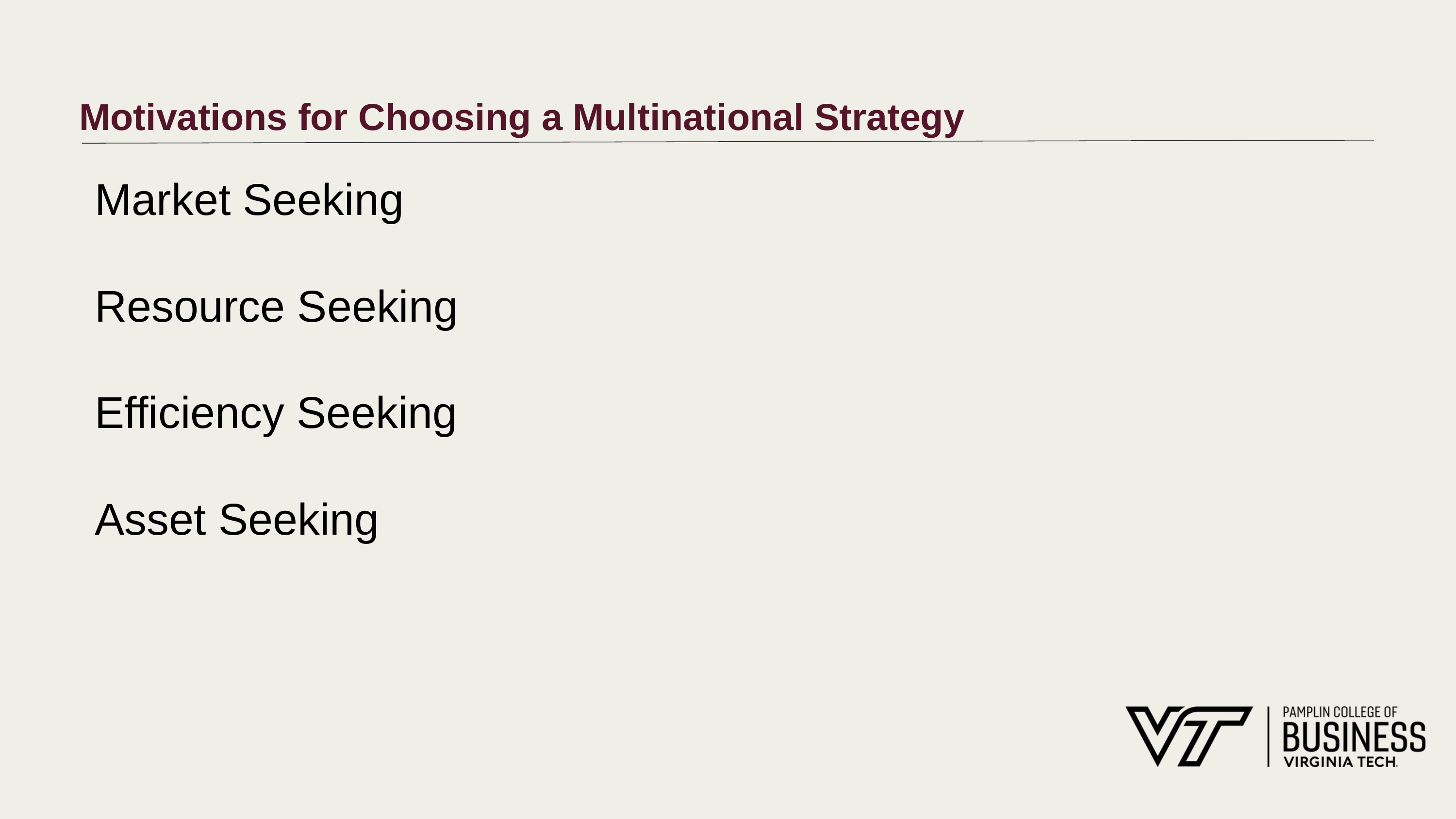

# Motivations for Choosing a Multinational Strategy
Market Seeking

Resource Seeking

Efficiency Seeking

Asset Seeking